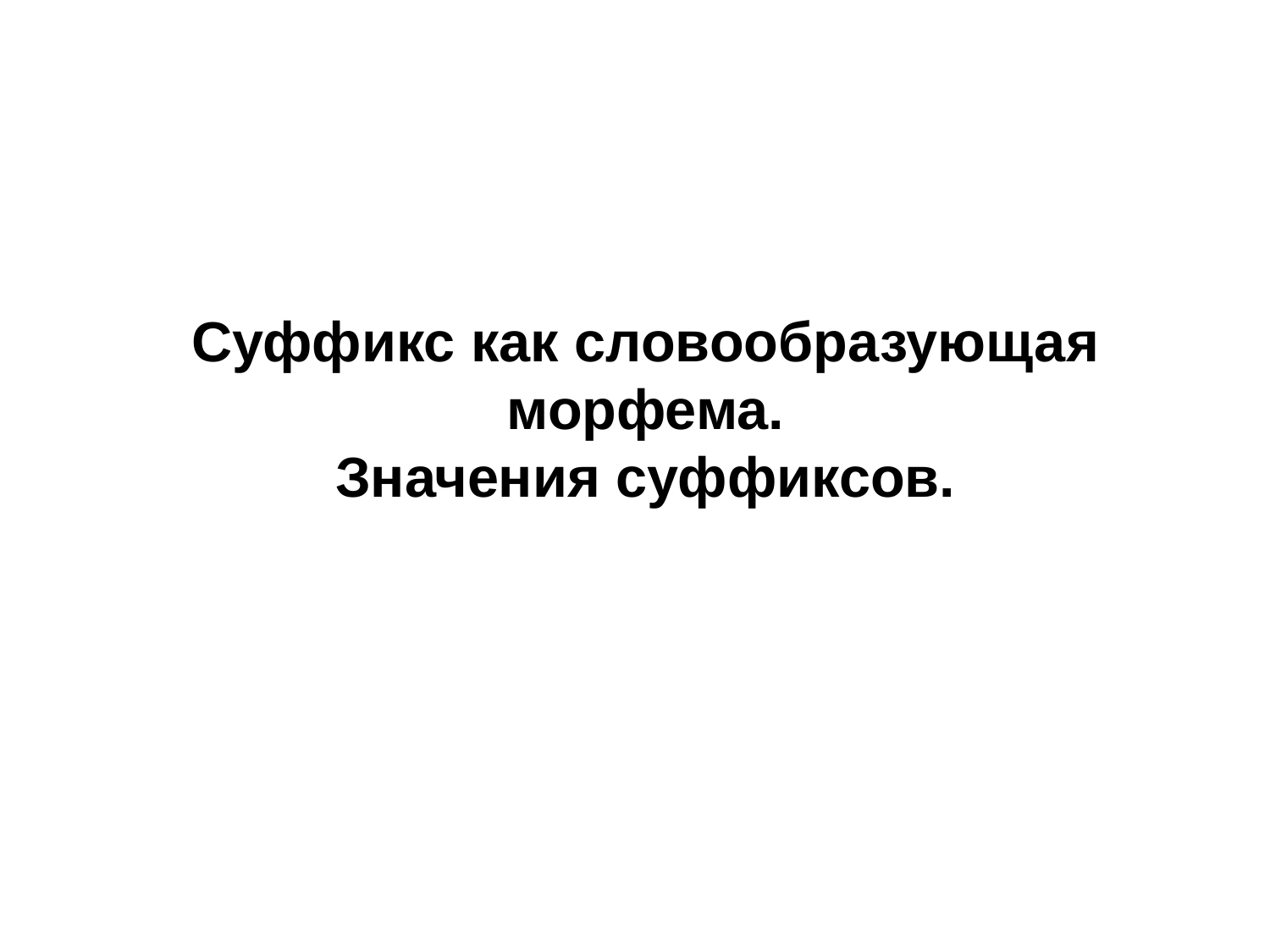

# Суффикс как словообразующая морфема. Значения суффиксов.